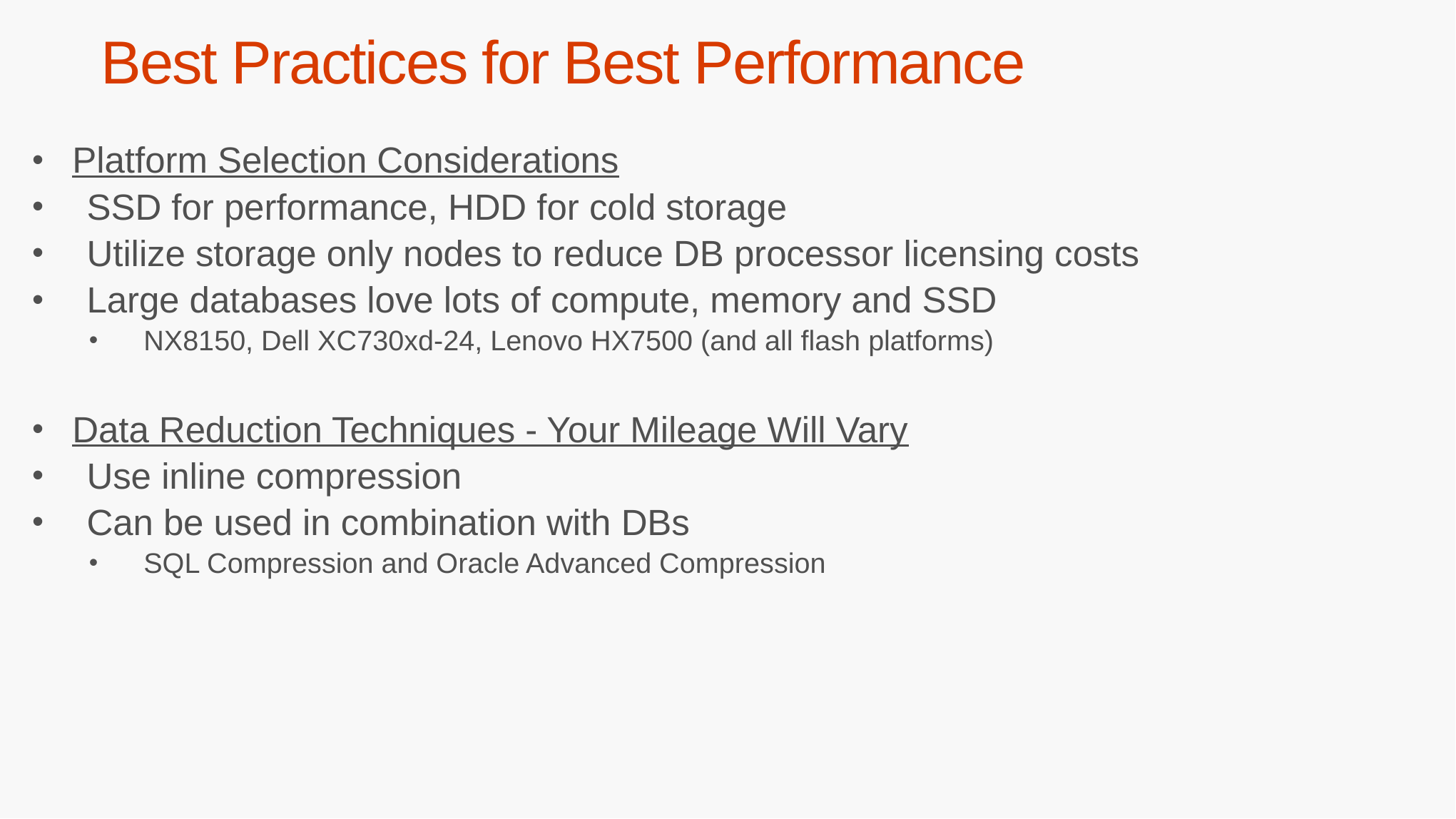

# Best Practices for Best Performance
Platform Selection Considerations
SSD for performance, HDD for cold storage
Utilize storage only nodes to reduce DB processor licensing costs
Large databases love lots of compute, memory and SSD
NX8150, Dell XC730xd-24, Lenovo HX7500 (and all flash platforms)

Data Reduction Techniques - Your Mileage Will Vary
Use inline compression
Can be used in combination with DBs
SQL Compression and Oracle Advanced Compression